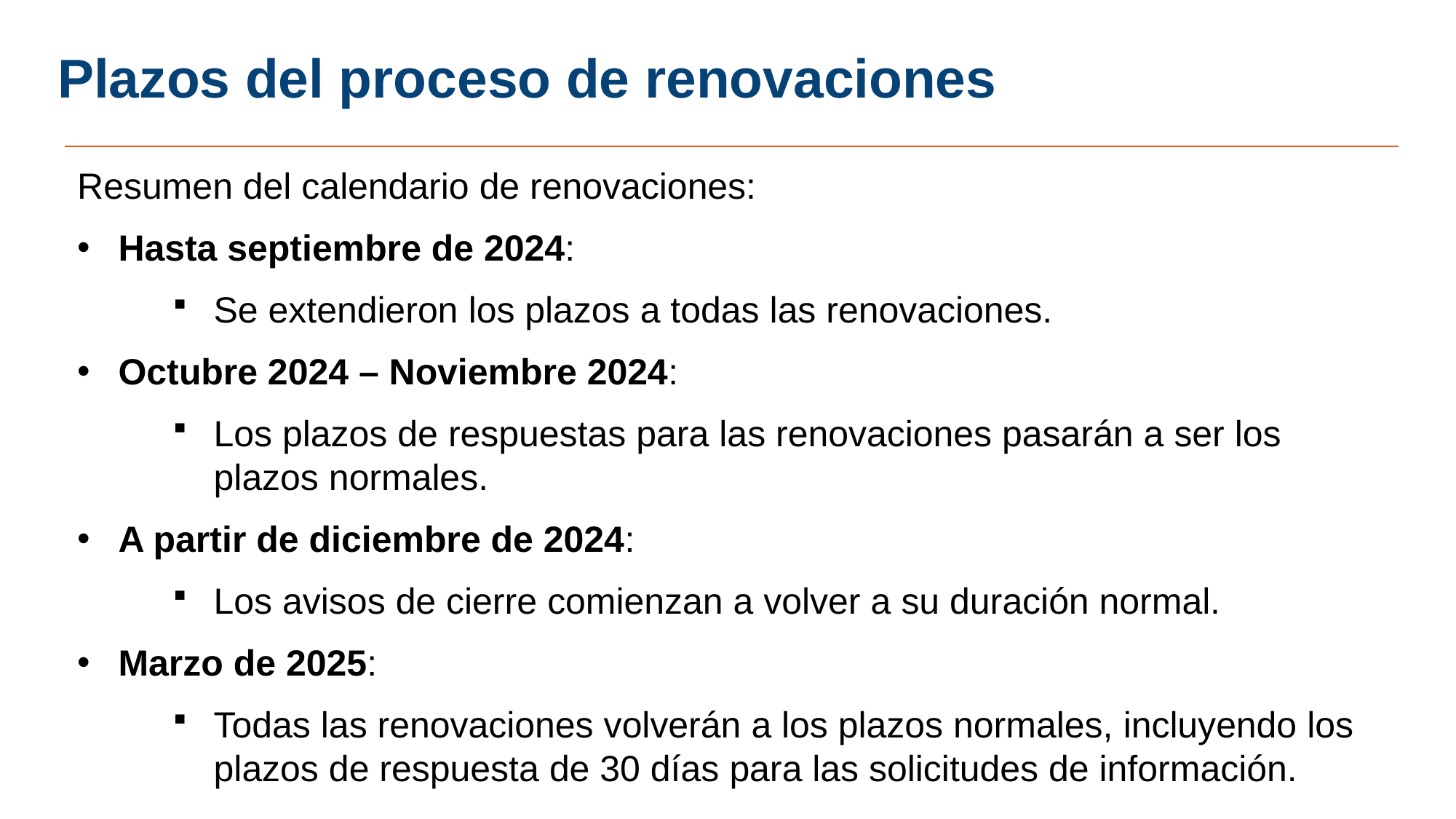

Plazos del proceso de renovaciones
Resumen del calendario de renovaciones:
Hasta septiembre de 2024:
Se extendieron los plazos a todas las renovaciones.
Octubre 2024 – Noviembre 2024:
Los plazos de respuestas para las renovaciones pasarán a ser los plazos normales.
A partir de diciembre de 2024:
Los avisos de cierre comienzan a volver a su duración normal.
Marzo de 2025:
Todas las renovaciones volverán a los plazos normales, incluyendo los plazos de respuesta de 30 días para las solicitudes de información.